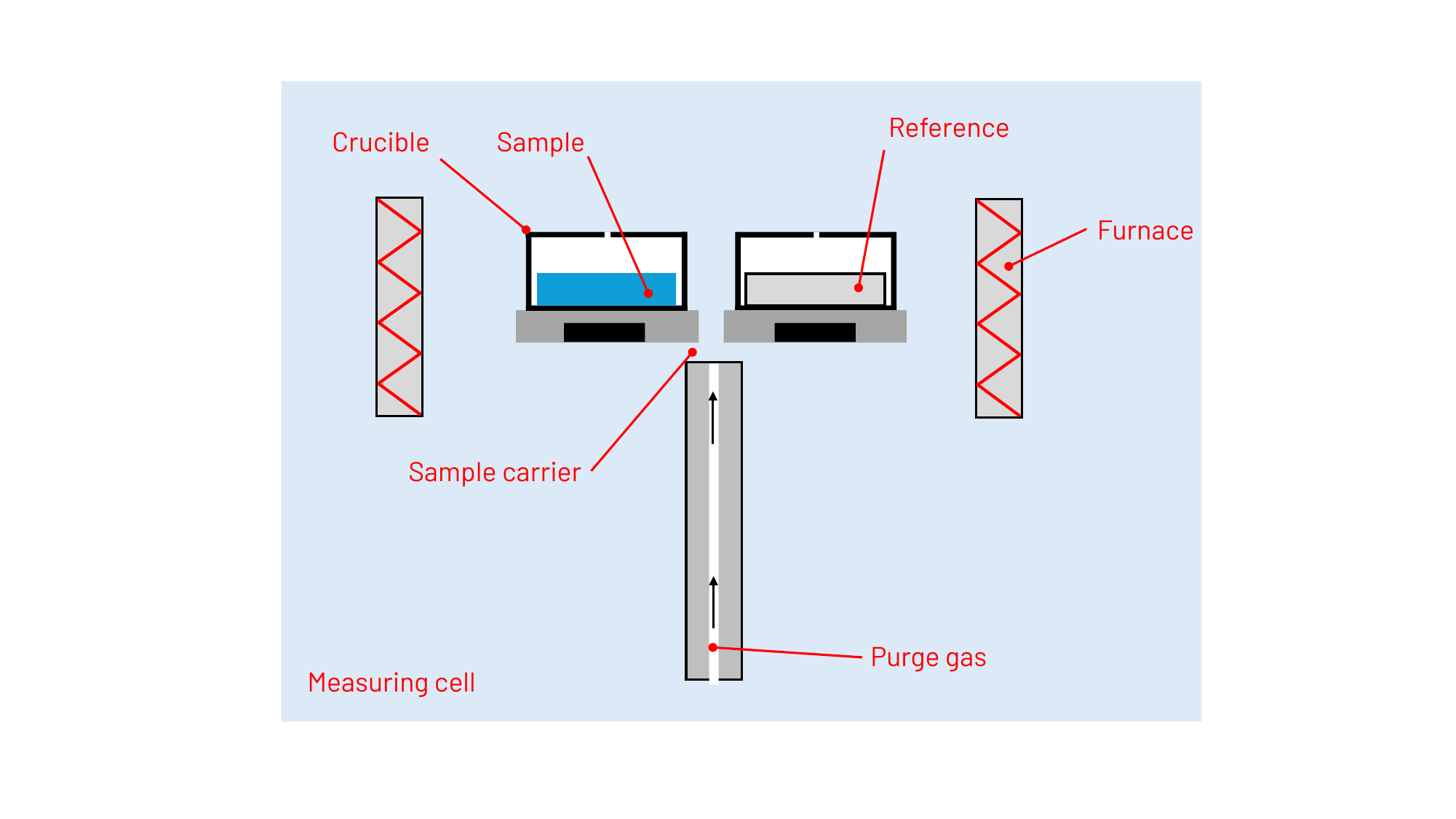

Reference
Sample
Crucible

Furnace

Sample carrier
Purge gas
Measuring cell